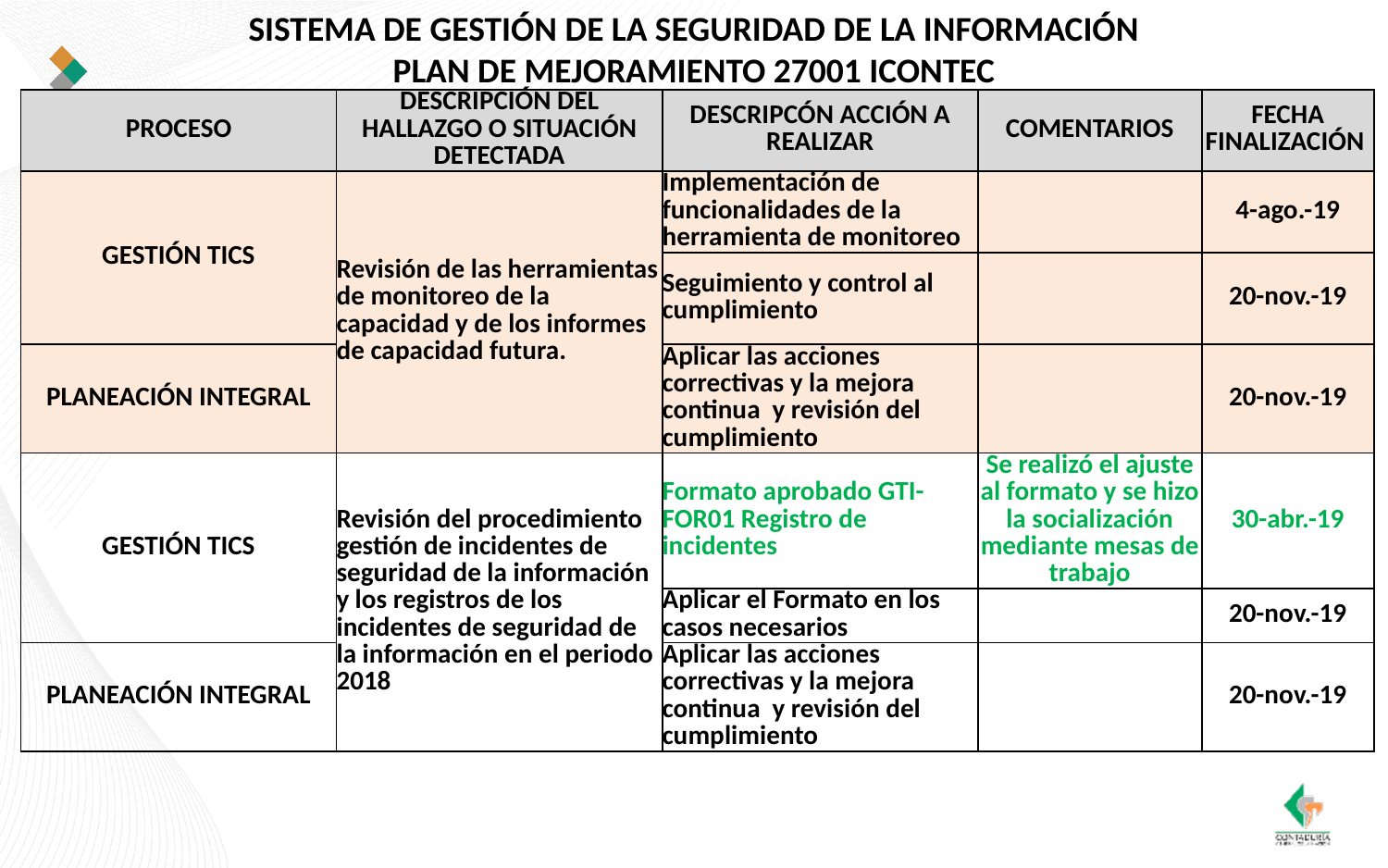

SISTEMA DE GESTIÓN DE LA SEGURIDAD DE LA INFORMACIÓN
PLAN DE MEJORAMIENTO 27001 ICONTEC
| PROCESO | DESCRIPCIÓN DEL HALLAZGO O SITUACIÓN DETECTADA | DESCRIPCÓN ACCIÓN A REALIZAR | COMENTARIOS | FECHA FINALIZACIÓN |
| --- | --- | --- | --- | --- |
| GESTIÓN TICS | Revisión de las herramientas de monitoreo de la capacidad y de los informes de capacidad futura. | Implementación de funcionalidades de la herramienta de monitoreo |  | 4-ago.-19 |
|  |  | Seguimiento y control al cumplimiento |  | 20-nov.-19 |
| PLANEACIÓN INTEGRAL |  | Aplicar las acciones correctivas y la mejora continua y revisión del cumplimiento |  | 20-nov.-19 |
| GESTIÓN TICS | Revisión del procedimiento gestión de incidentes de seguridad de la información y los registros de los incidentes de seguridad de la información en el periodo 2018 | Formato aprobado GTI-FOR01 Registro de incidentes | Se realizó el ajuste al formato y se hizo la socialización mediante mesas de trabajo | 30-abr.-19 |
|  |  | Aplicar el Formato en los casos necesarios |  | 20-nov.-19 |
| PLANEACIÓN INTEGRAL |  | Aplicar las acciones correctivas y la mejora continua y revisión del cumplimiento |  | 20-nov.-19 |